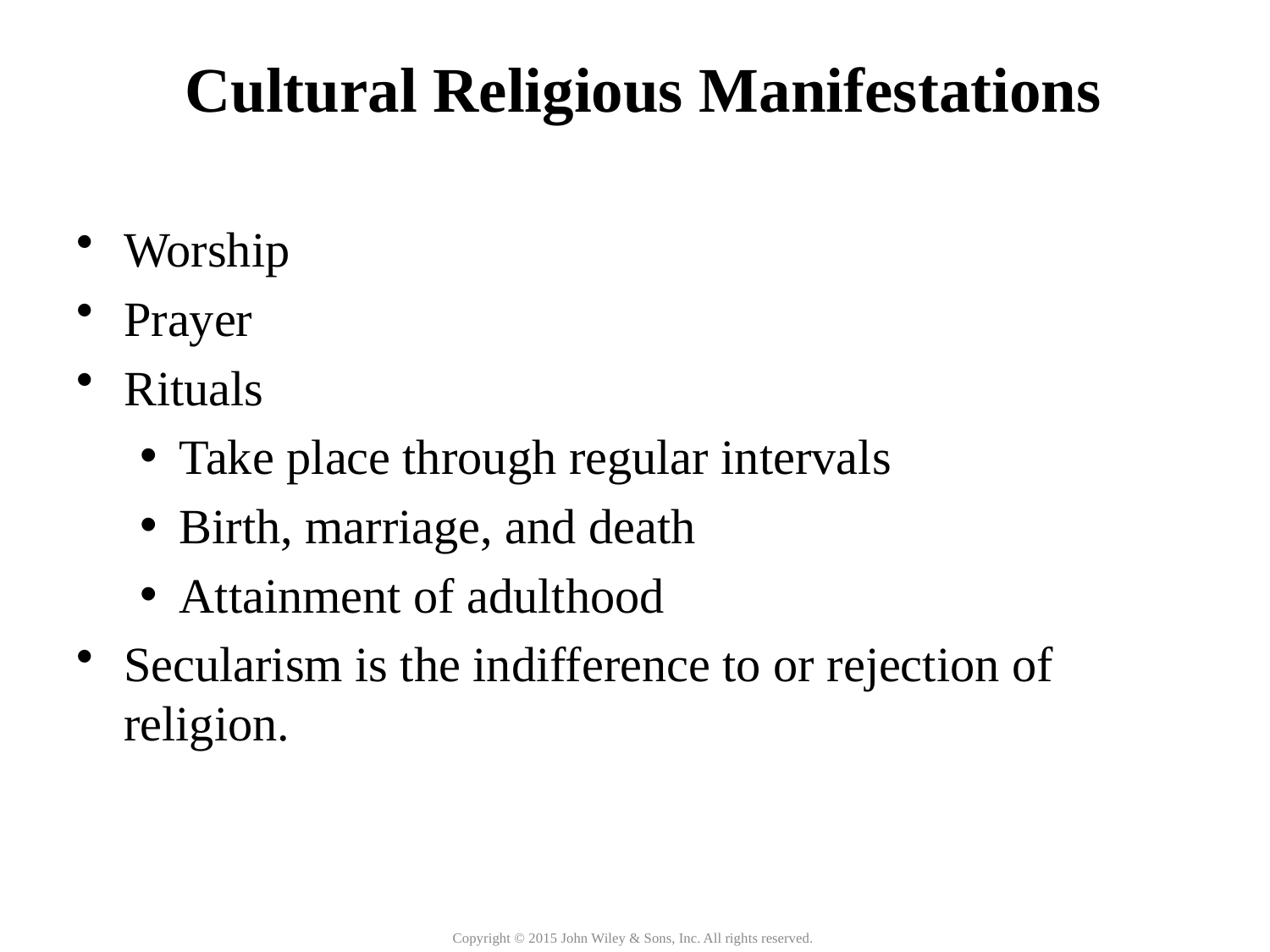

Cultural Religious Manifestations
Worship
Prayer
Rituals
Take place through regular intervals
Birth, marriage, and death
Attainment of adulthood
Secularism is the indifference to or rejection of religion.

Copyright © 2015 John Wiley & Sons, Inc. All rights reserved.